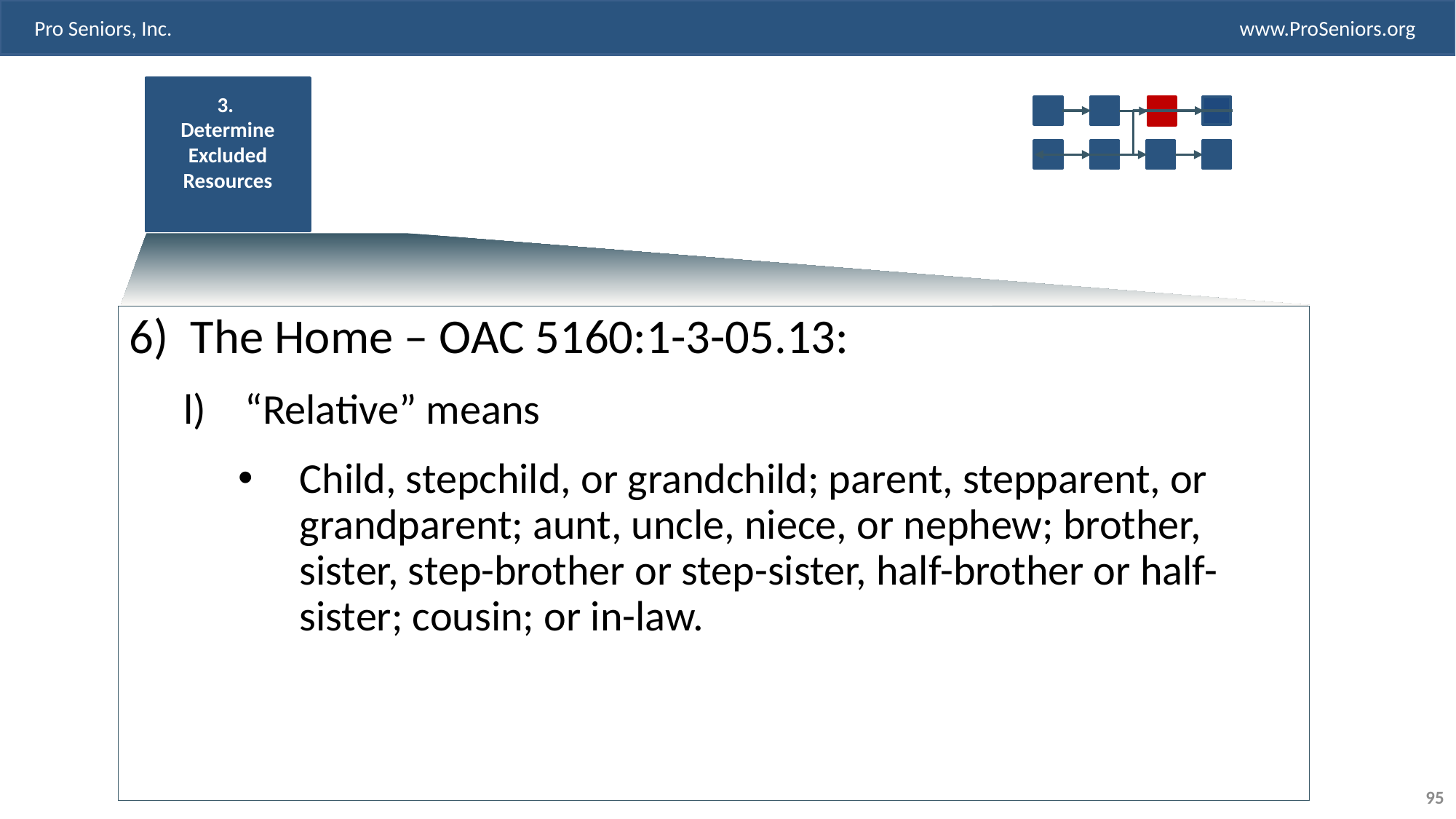

3.
Determine Excluded Resources

The Home – OAC 5160:1-3-05.13:
“Relative” means
Child, stepchild, or grandchild; parent, stepparent, or grandparent; aunt, uncle, niece, or nephew; brother, sister, step-brother or step-sister, half-brother or half-sister; cousin; or in-law.
95